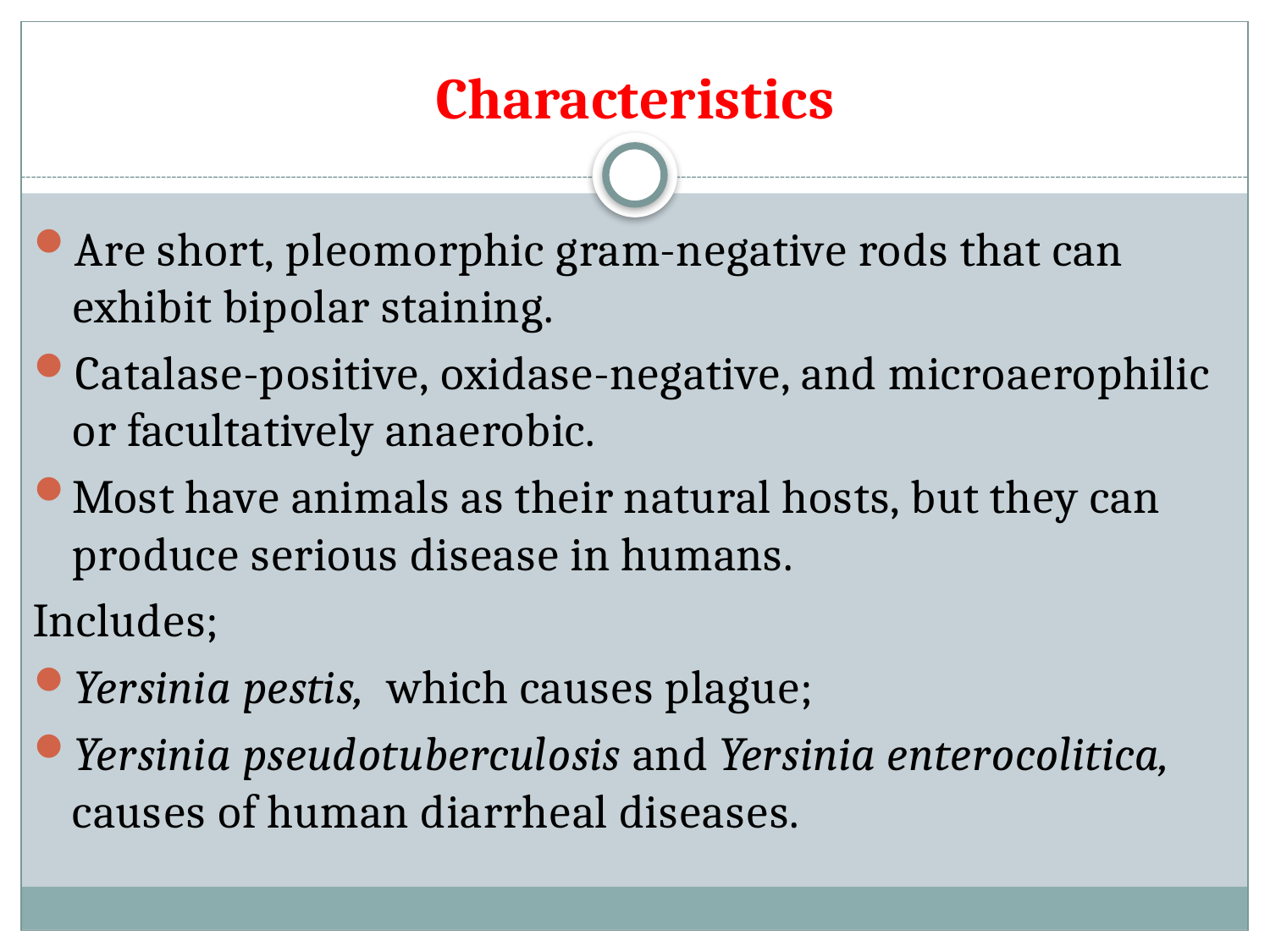

# Characteristics
Are short, pleomorphic gram-negative rods that can exhibit bipolar staining.
Catalase-positive, oxidase-negative, and microaerophilic or facultatively anaerobic.
Most have animals as their natural hosts, but they can produce serious disease in humans.
Includes;
Yersinia pestis,  which causes plague;
Yersinia pseudotuberculosis and Yersinia enterocolitica, causes of human diarrheal diseases.